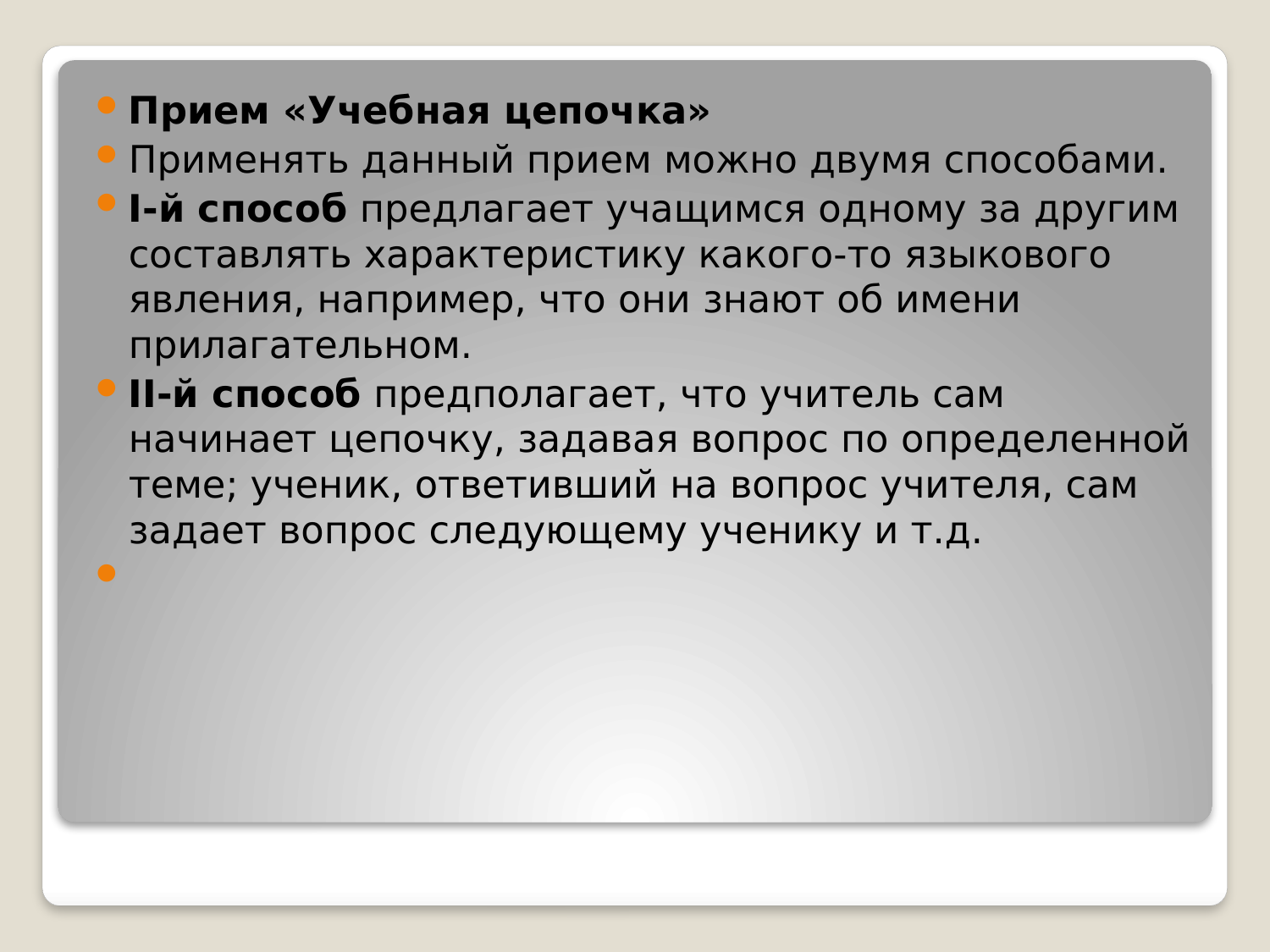

Прием «Учебная цепочка»
Применять данный прием можно двумя способами.
I-й способ предлагает учащимся одному за другим составлять характеристику какого-то языкового явления, например, что они знают об имени прилагательном.
II-й способ предполагает, что учитель сам начинает цепочку, задавая вопрос по определенной теме; ученик, ответивший на вопрос учителя, сам задает вопрос следующему ученику и т.д.

#